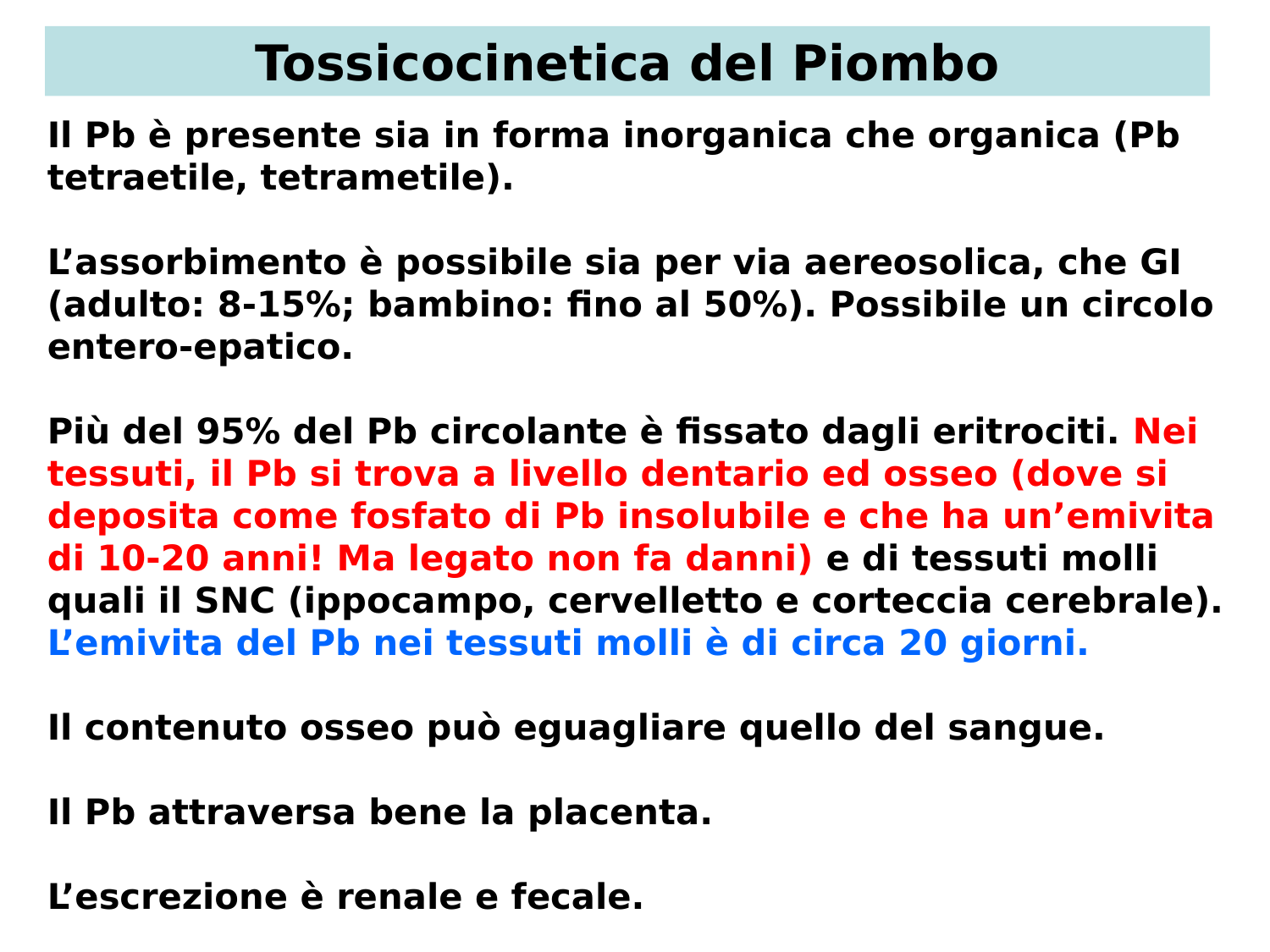

Tossicocinetica del Piombo
Il Pb è presente sia in forma inorganica che organica (Pb tetraetile, tetrametile).

L’assorbimento è possibile sia per via aereosolica, che GI (adulto: 8-15%; bambino: fino al 50%). Possibile un circolo entero-epatico.

Più del 95% del Pb circolante è fissato dagli eritrociti. Nei tessuti, il Pb si trova a livello dentario ed osseo (dove si deposita come fosfato di Pb insolubile e che ha un’emivita di 10-20 anni! Ma legato non fa danni) e di tessuti molli quali il SNC (ippocampo, cervelletto e corteccia cerebrale). L’emivita del Pb nei tessuti molli è di circa 20 giorni.

Il contenuto osseo può eguagliare quello del sangue.

Il Pb attraversa bene la placenta.

L’escrezione è renale e fecale.